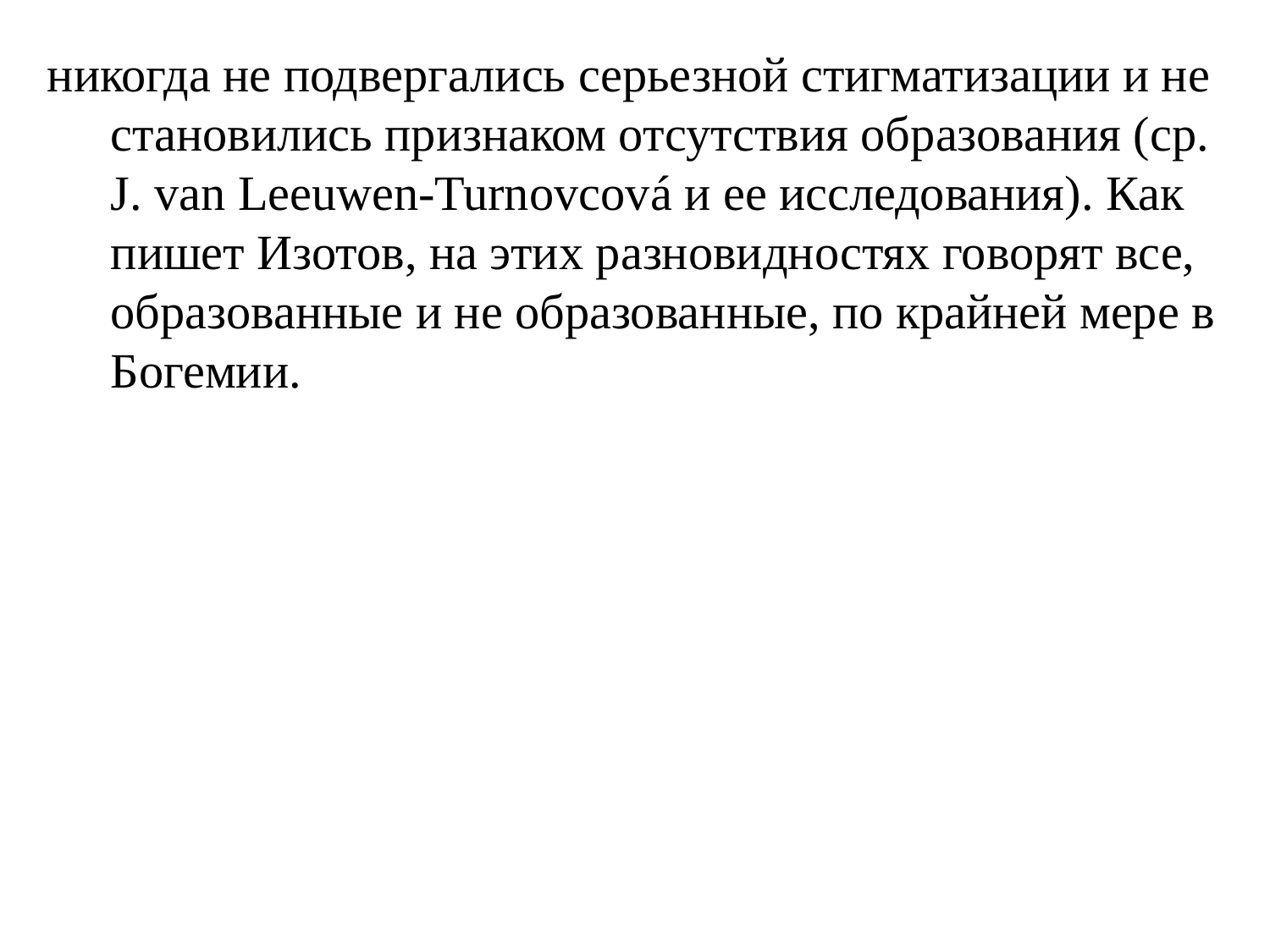

никогда не подвергались серьезной стигматизации и не становились признаком отсутствия образования (ср. J. van Leeuwen-Turnovcová и ее исследования). Как пишет Изотов, на этих разновидностях говорят все, образованные и не образованные, по крайней мере в Богемии.